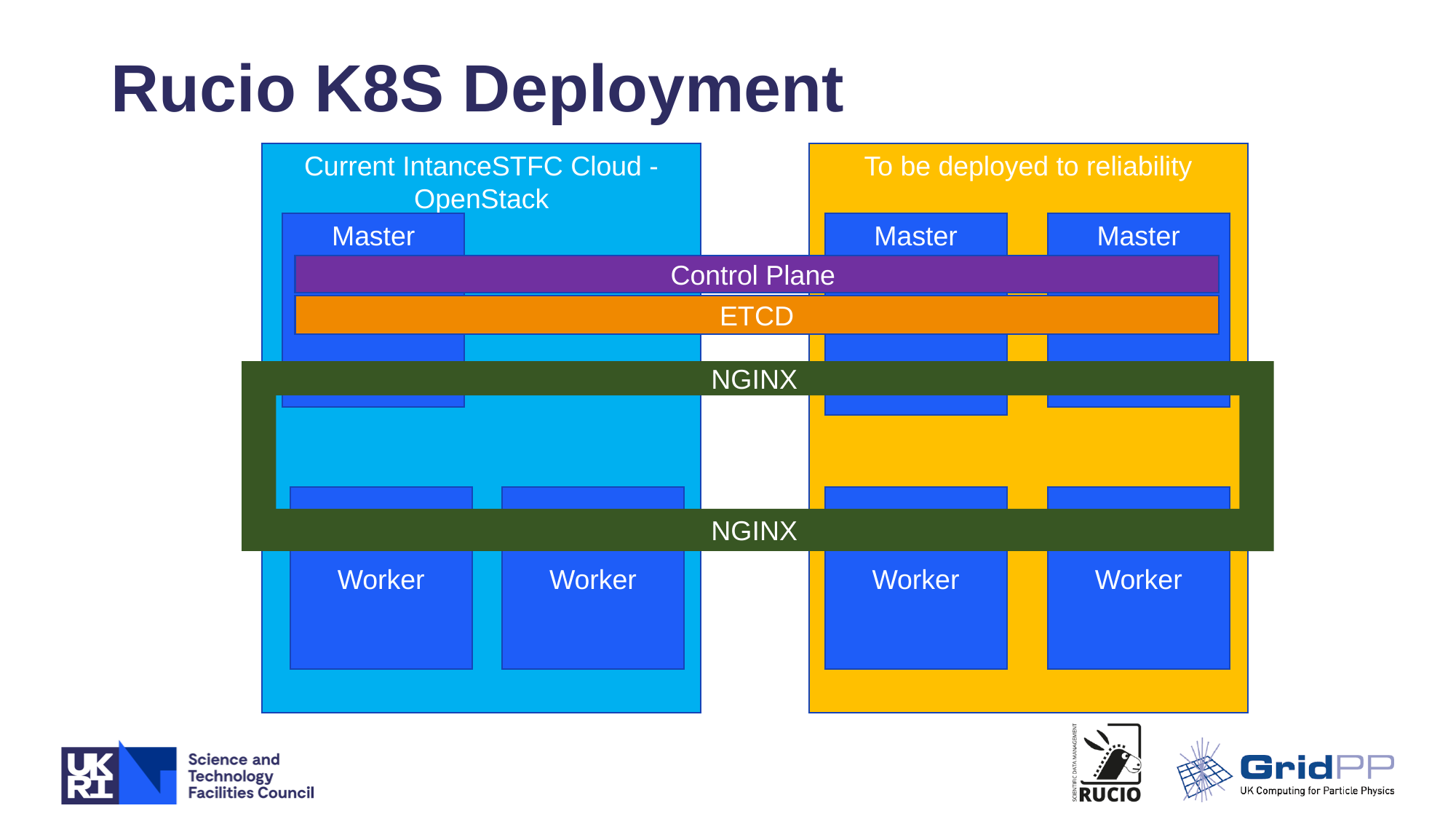

# Rucio K8S Deployment
Current IntanceSTFC Cloud - OpenStack
To be deployed to reliability
Master
Master
Master
Control Plane
ETCD
NGINX

Worker
Worker
Worker
Worker
NGINX